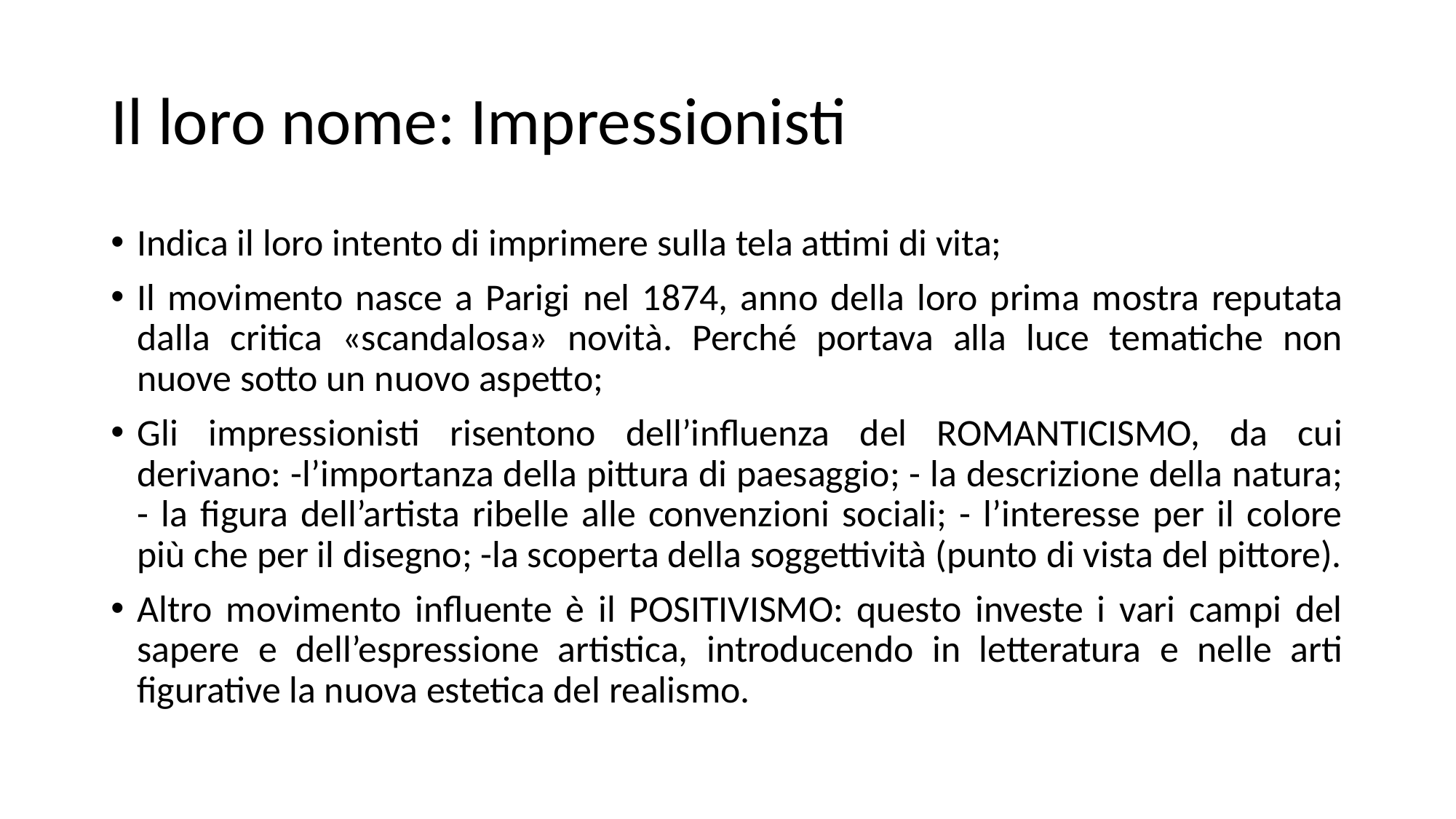

# Il loro nome: Impressionisti
Indica il loro intento di imprimere sulla tela attimi di vita;
Il movimento nasce a Parigi nel 1874, anno della loro prima mostra reputata dalla critica «scandalosa» novità. Perché portava alla luce tematiche non nuove sotto un nuovo aspetto;
Gli impressionisti risentono dell’influenza del ROMANTICISMO, da cui derivano: -l’importanza della pittura di paesaggio; - la descrizione della natura; - la figura dell’artista ribelle alle convenzioni sociali; - l’interesse per il colore più che per il disegno; -la scoperta della soggettività (punto di vista del pittore).
Altro movimento influente è il POSITIVISMO: questo investe i vari campi del sapere e dell’espressione artistica, introducendo in letteratura e nelle arti figurative la nuova estetica del realismo.